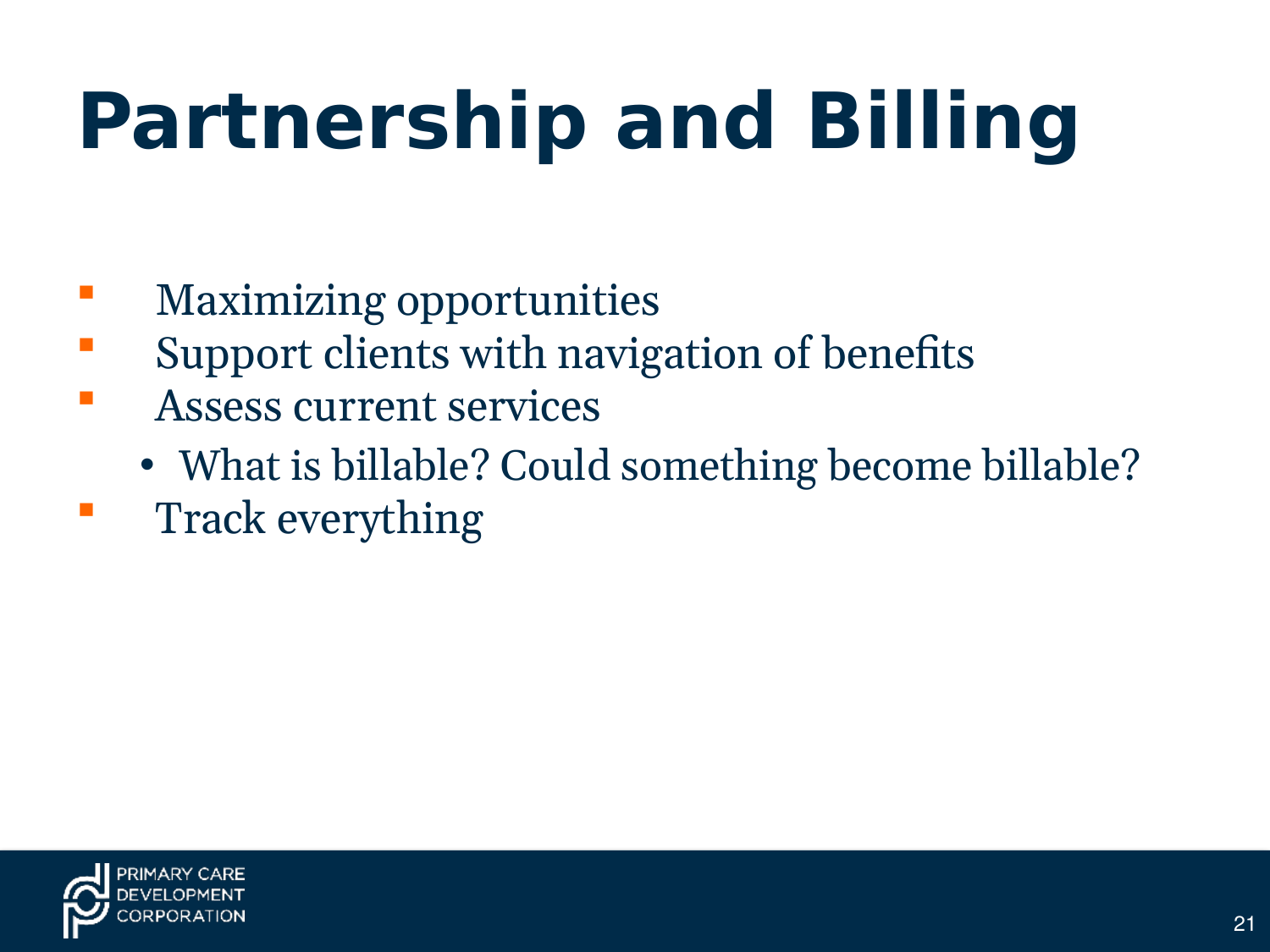

# Partnership and Billing
Maximizing opportunities
Support clients with navigation of benefits
Assess current services
What is billable? Could something become billable?
Track everything
21